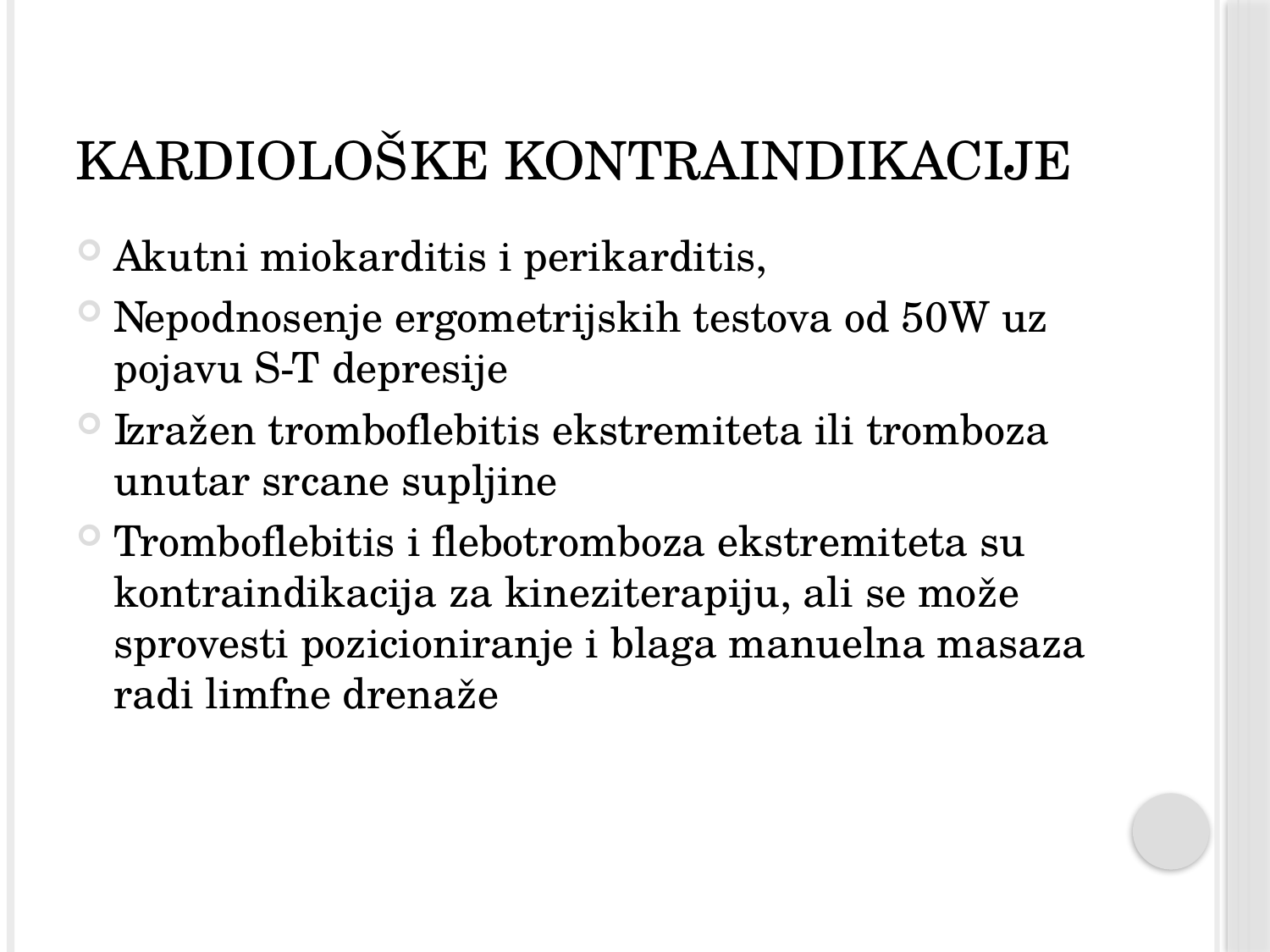

# Kardiološke kontraindikacije
Akutni miokarditis i perikarditis,
Nepodnosenje ergometrijskih testova od 50W uz pojavu S-T depresije
Izražen tromboflebitis ekstremiteta ili tromboza unutar srcane supljine
Tromboflebitis i flebotromboza ekstremiteta su kontraindikacija za kineziterapiju, ali se može sprovesti pozicioniranje i blaga manuelna masaza radi limfne drenaže